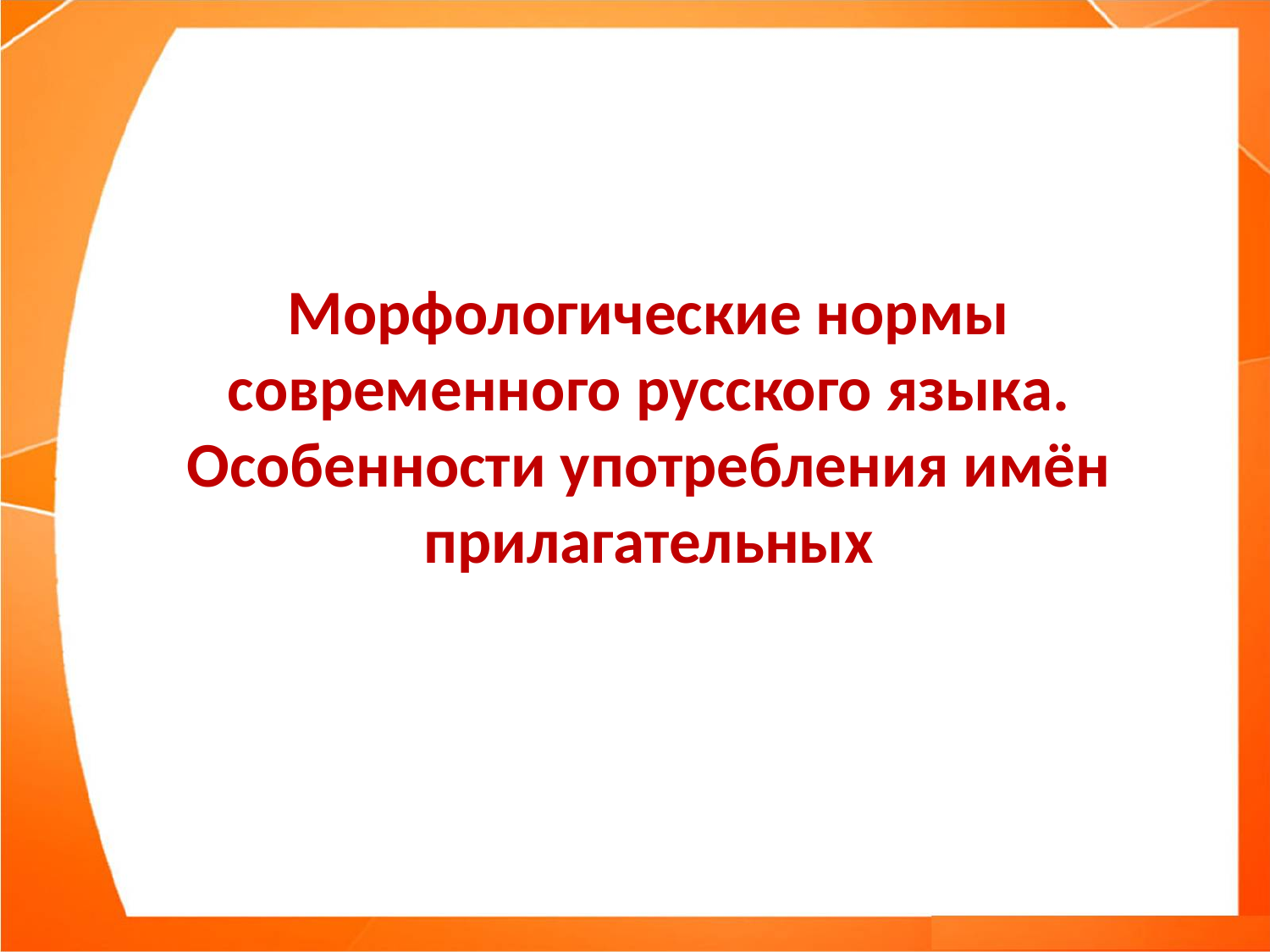

# Морфологические нормы современного русского языка. Особенности употребления имён прилагательных